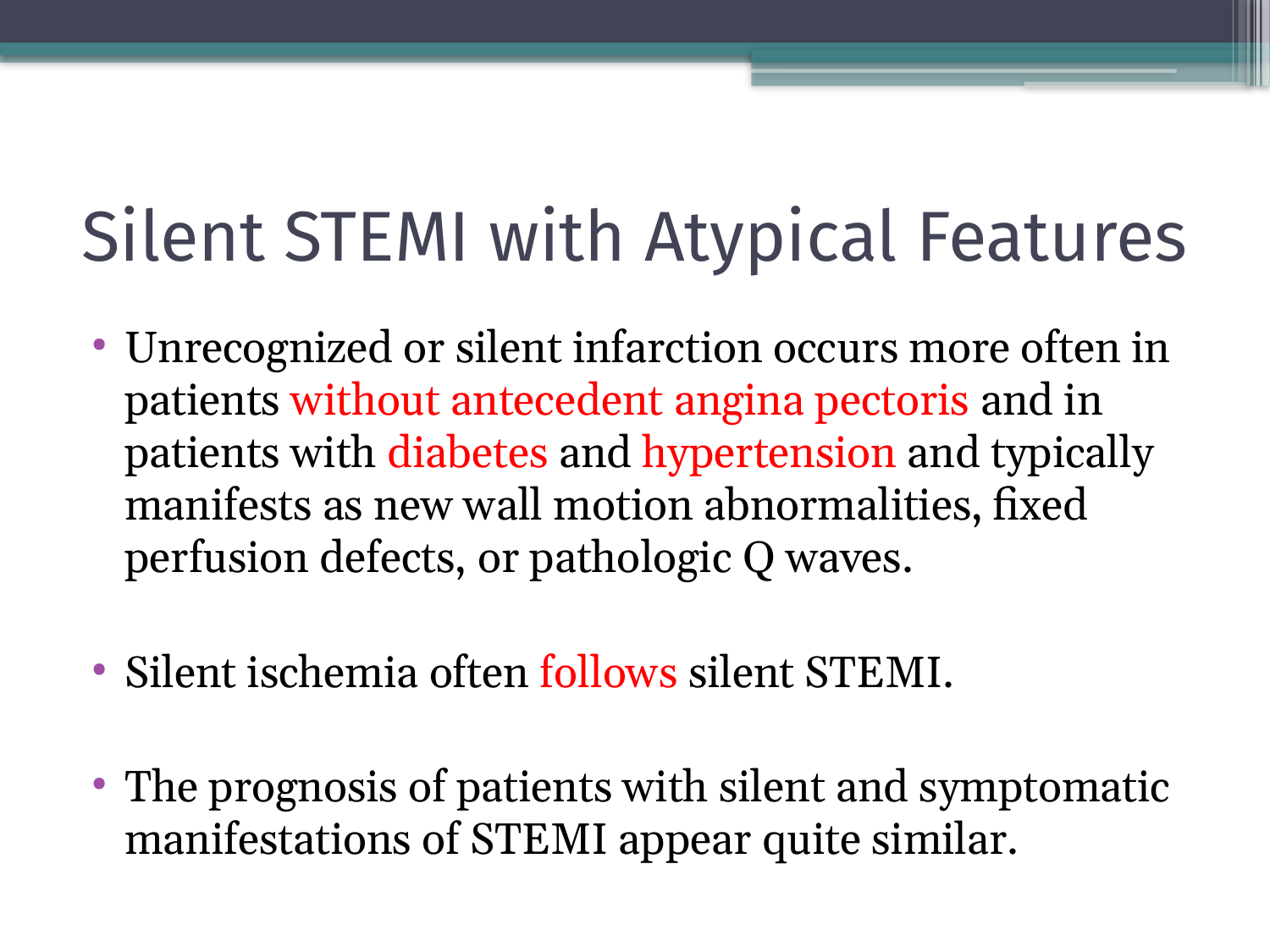

# Silent STEMI with Atypical Features
Unrecognized or silent infarction occurs more often in patients without antecedent angina pectoris and in patients with diabetes and hypertension and typically manifests as new wall motion abnormalities, fixed perfusion defects, or pathologic Q waves.

Silent ischemia often follows silent STEMI.

The prognosis of patients with silent and symptomatic manifestations of STEMI appear quite similar.